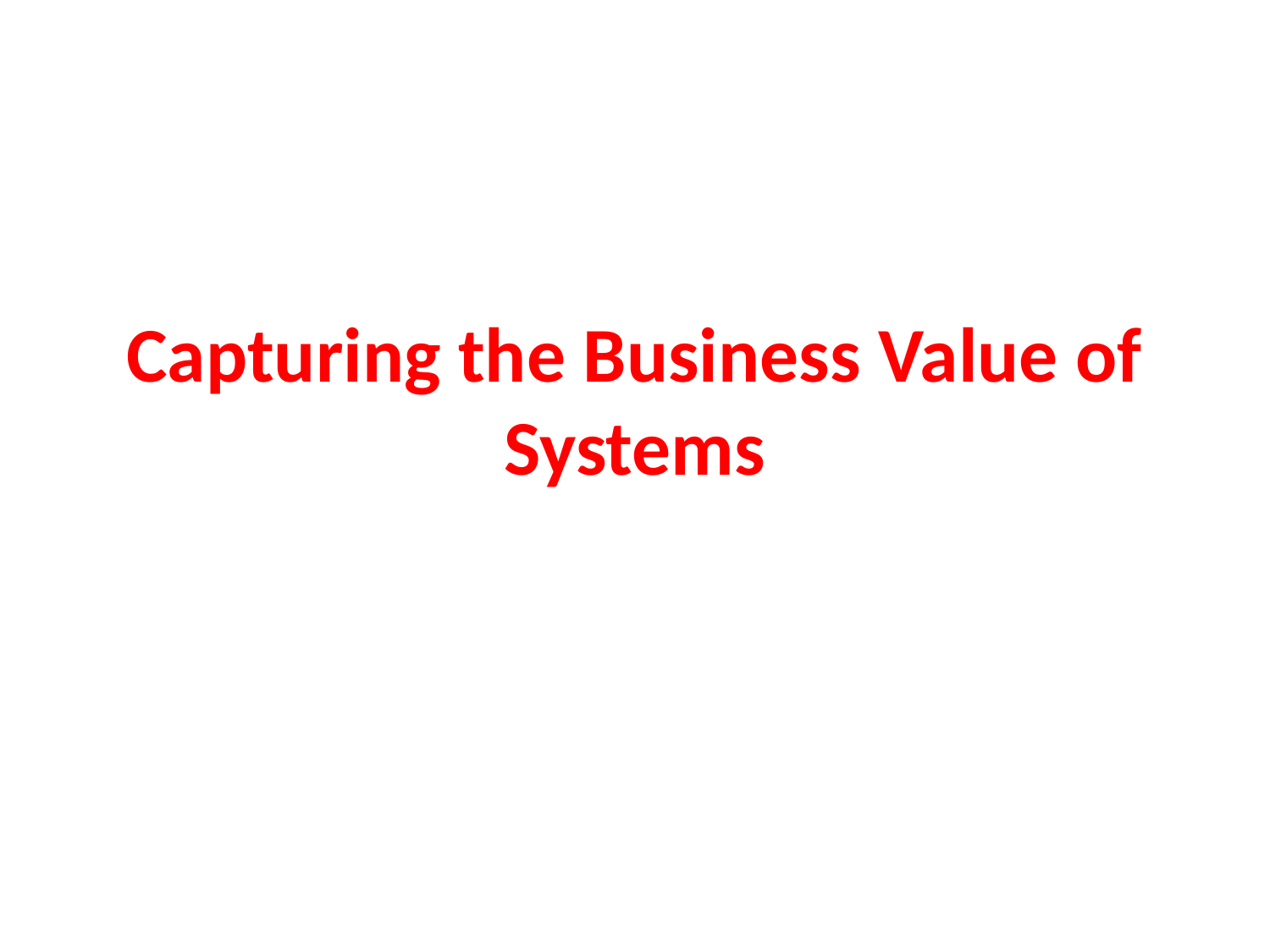

# Capturing the Business Value of Systems